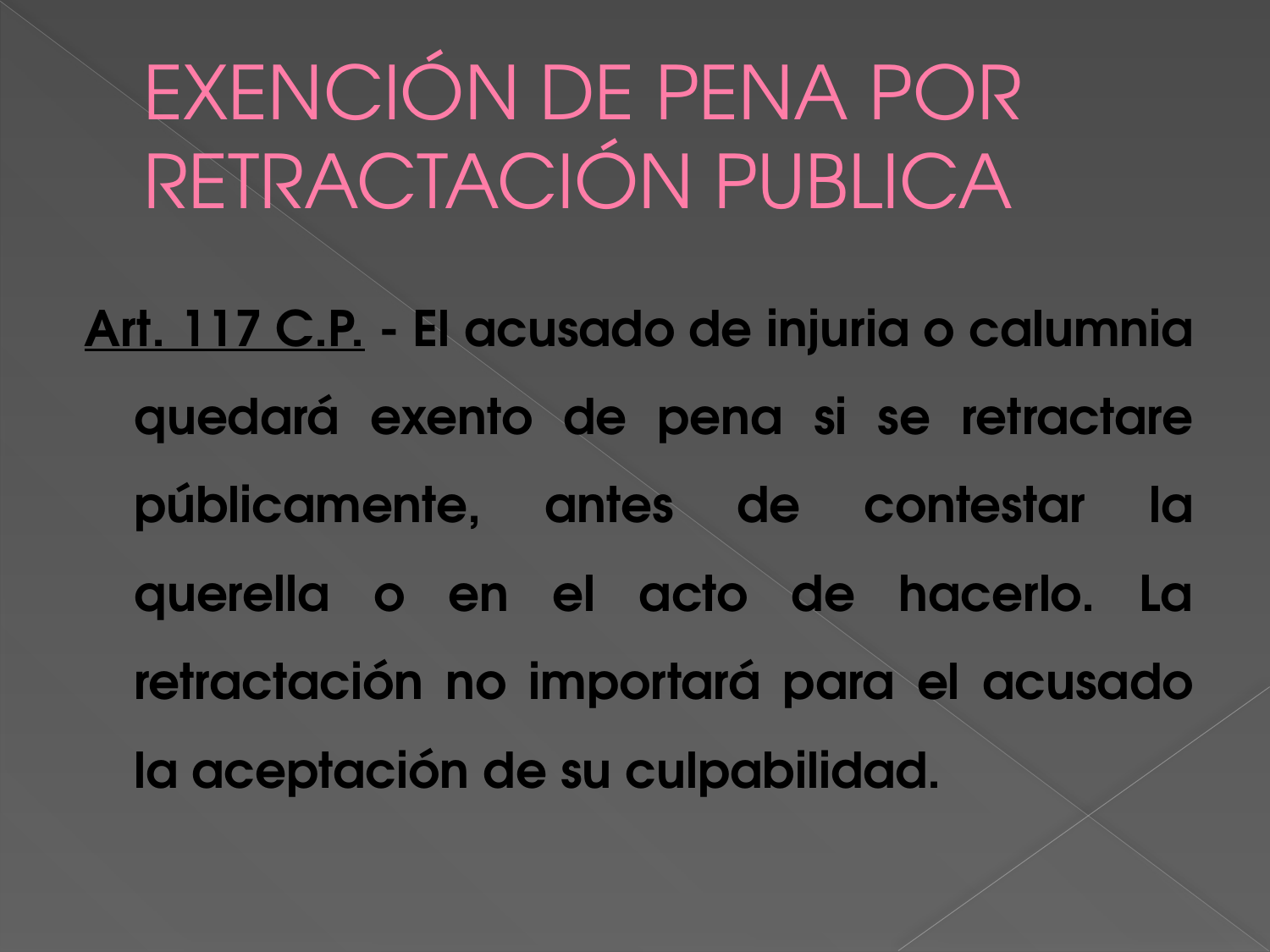

# EXENCIÓN DE PENA POR RETRACTACIÓN PUBLICA
Art. 117 C.P. - El acusado de injuria o calumnia quedará exento de pena si se retractare públicamente, antes de contestar la querella o en el acto de hacerlo. La retractación no importará para el acusado la aceptación de su culpabilidad.